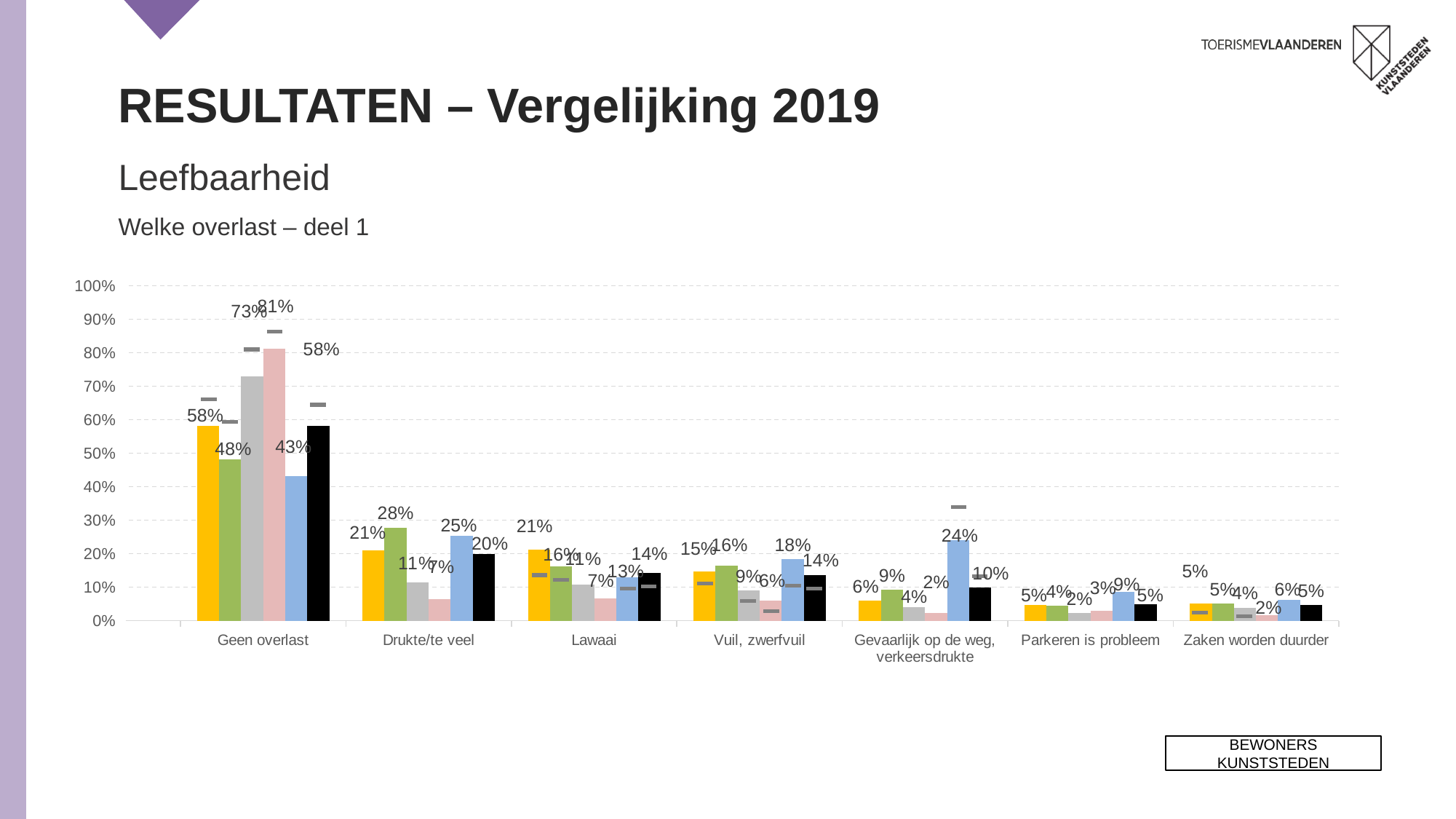

RESULTATEN – Vergelijking 2019
Leefbaarheid
Welke overlast – deel 1

### Chart

| Category | ANTWERPEN 2021 | GENT 2021 | LEUVEN 2021 | MECHELEN 2021 | BRUGGE 2021 | TOTAAL 2021 | ANTWERPEN 2019 | GENT 2019 | LEUVEN 2019 | MECHELEN 2019 | BRUGGE 2019 | TOTAAL 2019 |
|---|---|---|---|---|---|---|---|---|---|---|---|---|
| Geen overlast | 0.582 | 0.482 | 0.73 | 0.813 | 0.431 | 0.5820000000000001 | 0.661 | 0.594 | 0.81 | 0.863 | 0.436 | 0.645 |
| Drukte/te veel | 0.21 | 0.278 | 0.113 | 0.065 | 0.254 | 0.199 | 0.17 | 0.237 | 0.09 | 0.049 | 0.287 | 0.184 |
| Lawaai | 0.213 | 0.162 | 0.108 | 0.066 | 0.13 | 0.143 | 0.136 | 0.121 | 0.089 | 0.046 | 0.095 | 0.103 |
| Vuil, zwerfvuil | 0.146 | 0.164 | 0.091 | 0.059 | 0.183 | 0.137 | 0.11 | 0.135 | 0.059 | 0.029 | 0.105 | 0.095 |
| Gevaarlijk op de weg, verkeersdrukte | 0.059 | 0.093 | 0.04099999999999999 | 0.023 | 0.24 | 0.1 | 0.064 | 0.112 | 0.036 | 0.04 | 0.339 | 0.132 |
| Parkeren is probleem | 0.046 | 0.044 | 0.022 | 0.03 | 0.085 | 0.048 | 0.052 | 0.039 | 0.032 | 0.033 | 0.099 | 0.054 |
| Zaken worden duurder | 0.051 | 0.05 | 0.039 | 0.016 | 0.062 | 0.046 | 0.024 | 0.05 | 0.013 | 0.01 | 0.076 | 0.039 |
Bewoners KUNSTSTEDEN